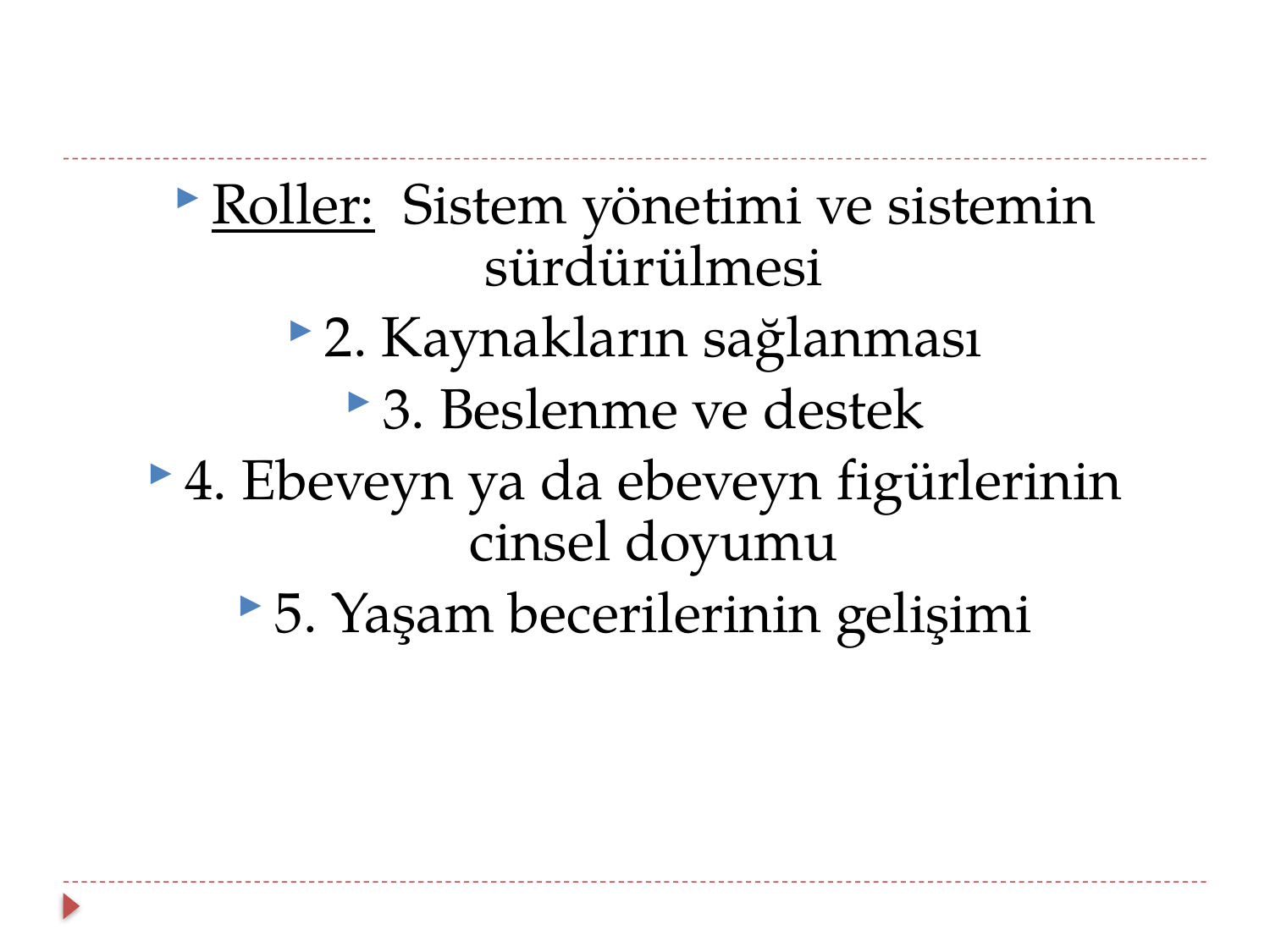

Roller:  Sistem yönetimi ve sistemin sürdürülmesi
2. Kaynakların sağlanması
3. Beslenme ve destek
4. Ebeveyn ya da ebeveyn figürlerinin cinsel doyumu
5. Yaşam becerilerinin gelişimi